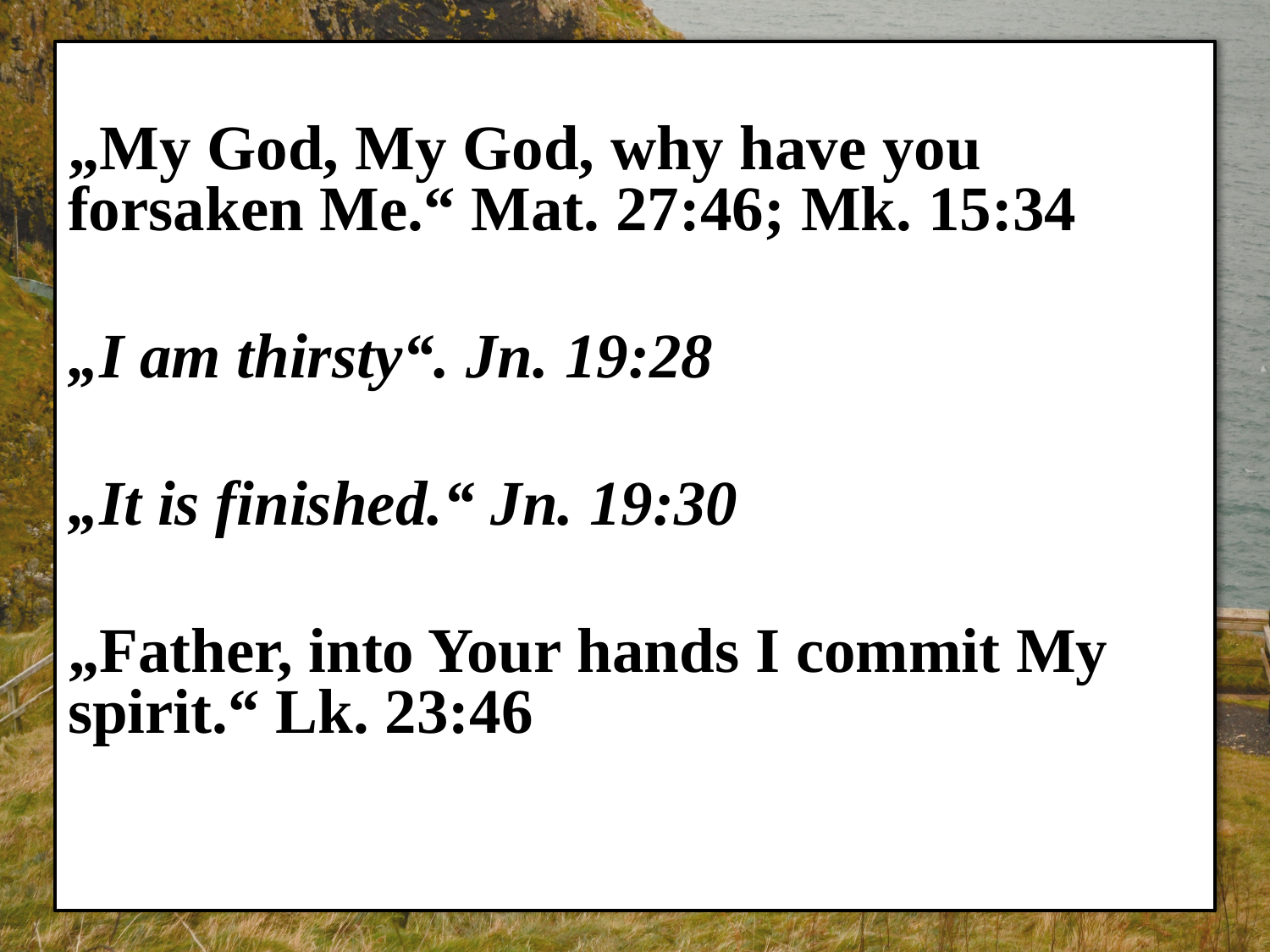

„My God, My God, why have you forsaken Me.“ Mat. 27:46; Mk. 15:34

„I am thirsty“. Jn. 19:28

„It is finished.“ Jn. 19:30

„Father, into Your hands I commit My spirit.“ Lk. 23:46